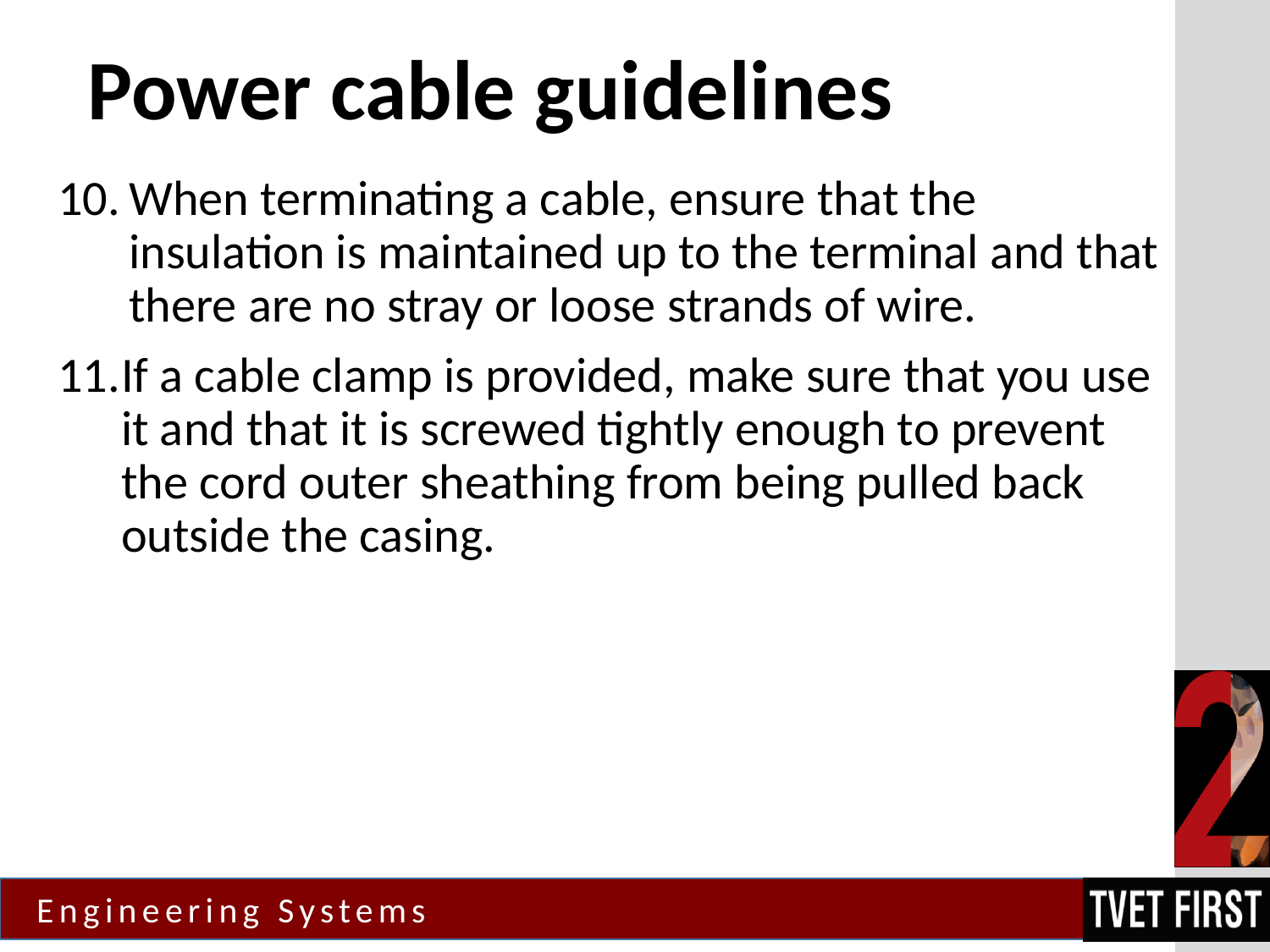

# Power cable guidelines
When terminating a cable, ensure that the insulation is maintained up to the terminal and that there are no stray or loose strands of wire.
If a cable clamp is provided, make sure that you use it and that it is screwed tightly enough to prevent the cord outer sheathing from being pulled back outside the casing.